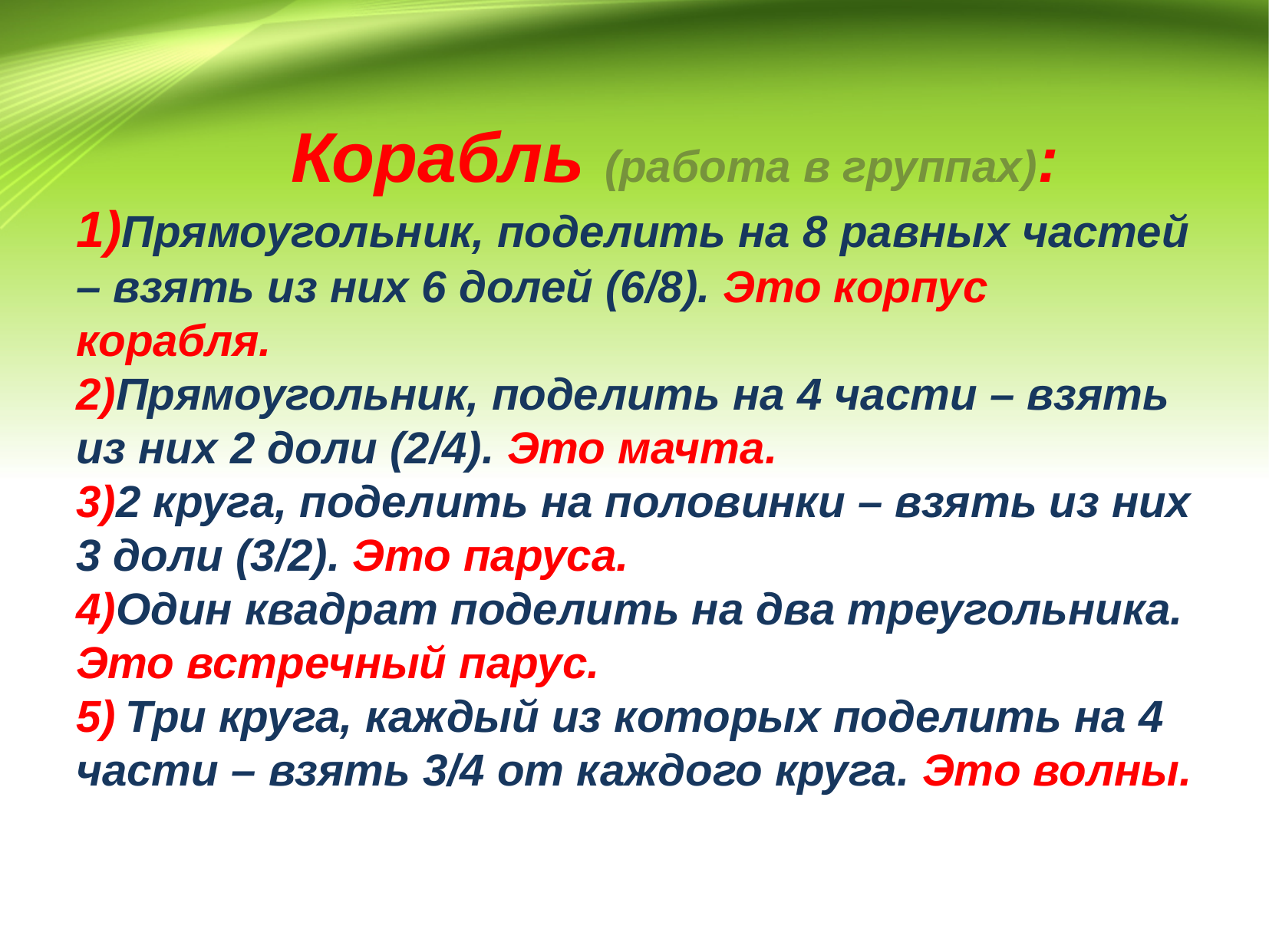

# Корабль (работа в группах): 1)Прямоугольник, поделить на 8 равных частей – взять из них 6 долей (6/8). Это корпус корабля. 2)Прямоугольник, поделить на 4 части – взять из них 2 доли (2/4). Это мачта. 3)2 круга, поделить на половинки – взять из них 3 доли (3/2). Это паруса. 4)Один квадрат поделить на два треугольника. Это встречный парус. 5) Три круга, каждый из которых поделить на 4 части – взять 3/4 от каждого круга. Это волны.